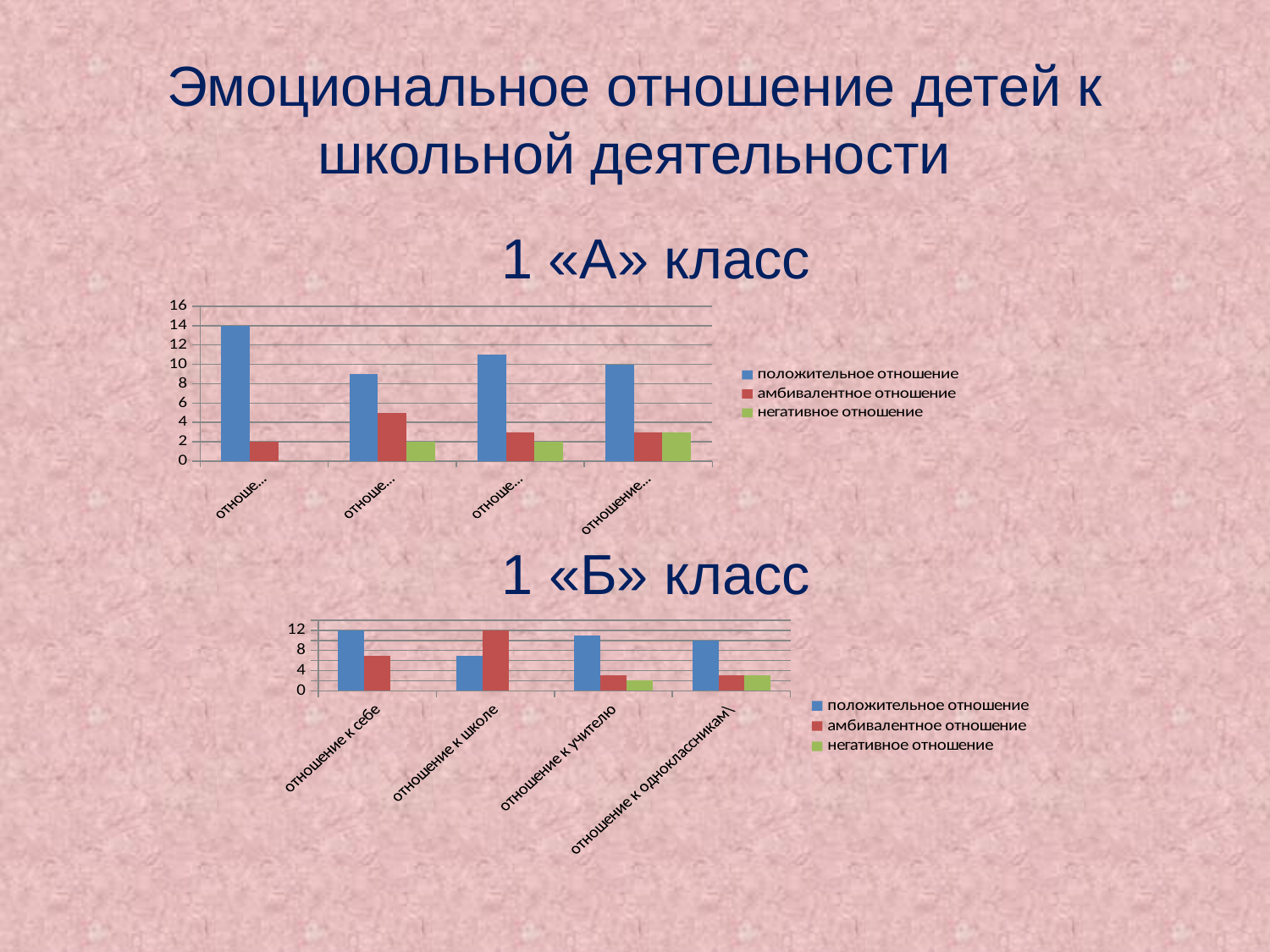

# Эмоциональное отношение детей к школьной деятельности
1 «А» класс

1 «Б» класс

### Chart

| Category | положительное отношение | амбивалентное отношение | негативное отношение |
|---|---|---|---|
| отношение к себе | 14.0 | 2.0 | 0.0 |
| отношение к школе | 9.0 | 5.0 | 2.0 |
| отношение к учителю | 11.0 | 3.0 | 2.0 |
| отношение к одноклассникам\ | 10.0 | 3.0 | 3.0 |

### Chart

| Category | положительное отношение | амбивалентное отношение | негативное отношение |
|---|---|---|---|
| отношение к себе | 12.0 | 7.0 | 0.0 |
| отношение к школе | 7.0 | 12.0 | 0.0 |
| отношение к учителю | 11.0 | 3.0 | 2.0 |
| отношение к одноклассникам\ | 10.0 | 3.0 | 3.0 |